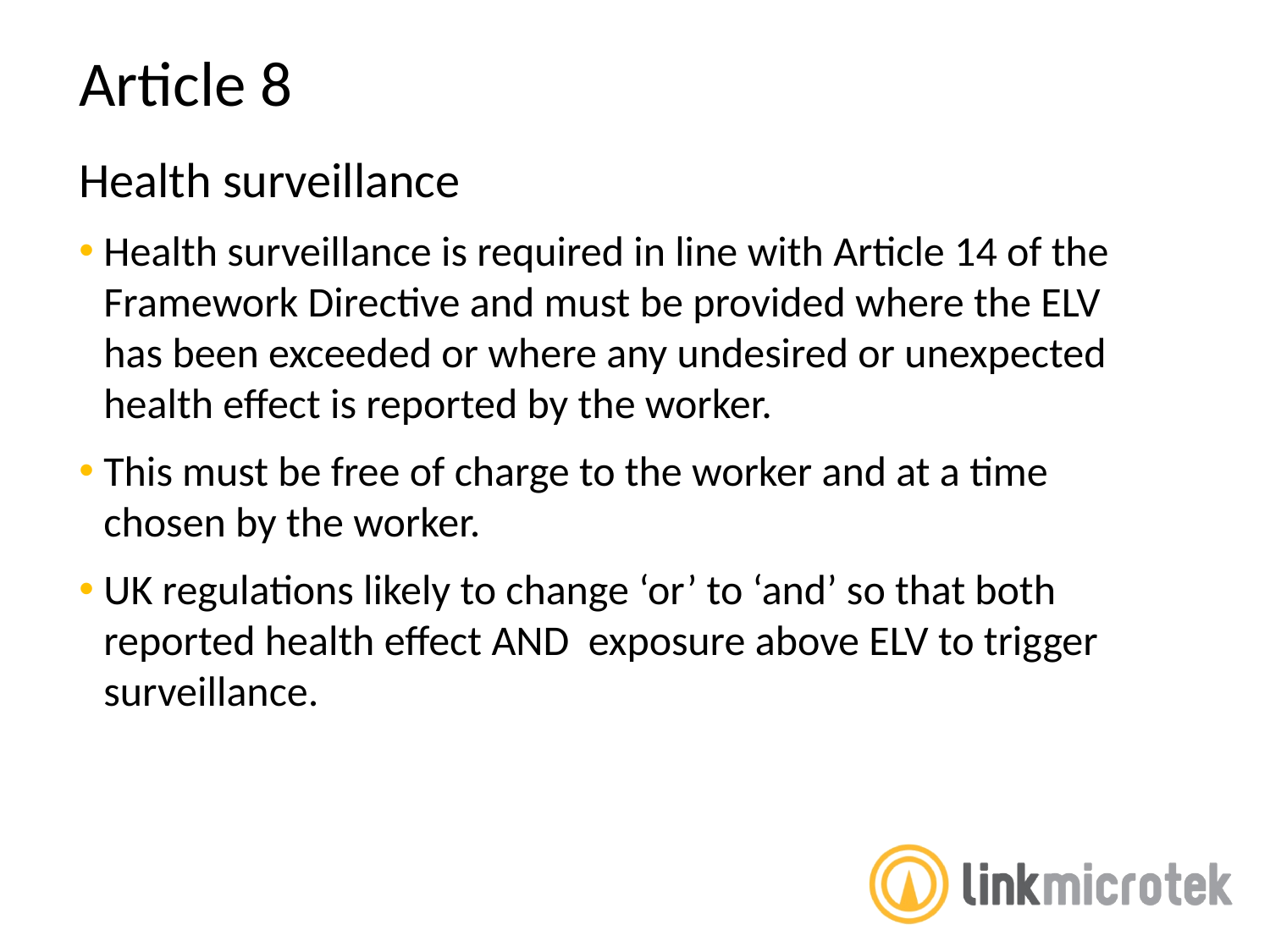

Article 8
Health surveillance

Health surveillance is required in line with Article 14 of the Framework Directive and must be provided where the ELV has been exceeded or where any undesired or unexpected health effect is reported by the worker.

This must be free of charge to the worker and at a time chosen by the worker.

UK regulations likely to change ‘or’ to ‘and’ so that both reported health effect AND  exposure above ELV to trigger surveillance.